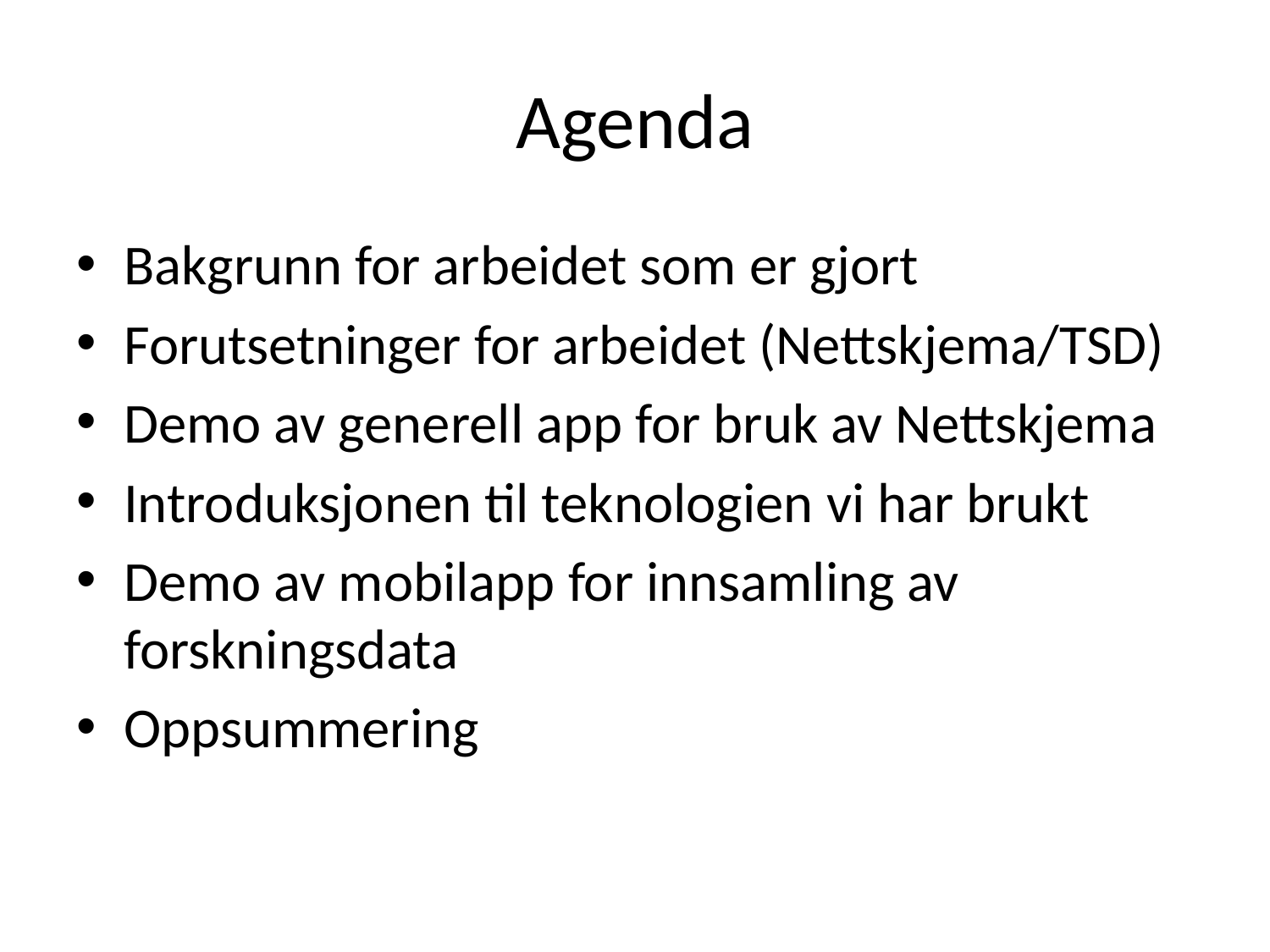

# Agenda
Bakgrunn for arbeidet som er gjort
Forutsetninger for arbeidet (Nettskjema/TSD)
Demo av generell app for bruk av Nettskjema
Introduksjonen til teknologien vi har brukt
Demo av mobilapp for innsamling av forskningsdata
Oppsummering